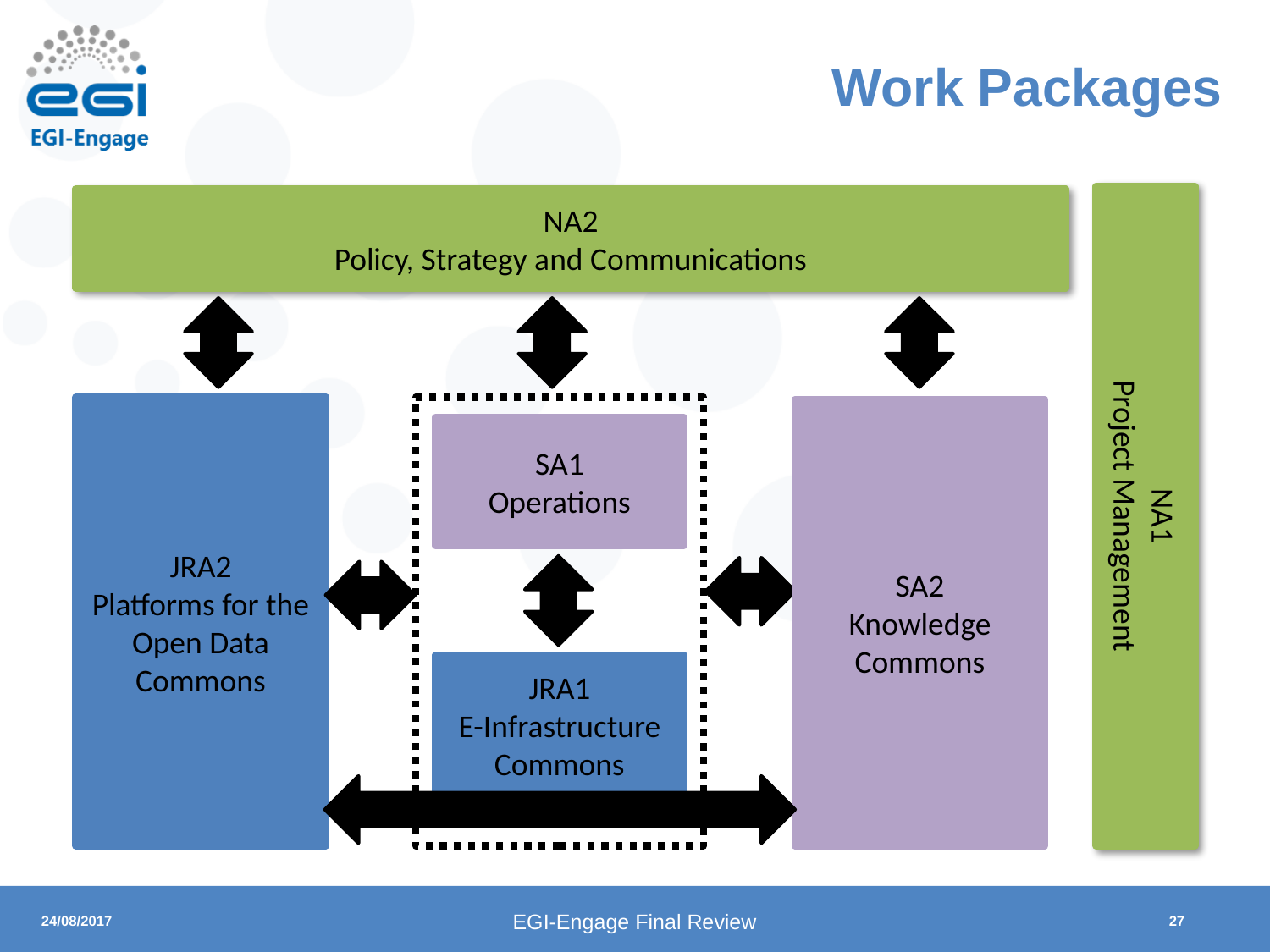

# Work Packages
NA2
Policy, Strategy and Communications

JRA2
Platforms for the Open Data Commons

SA2
Knowledge Commons
SA1
Operations
NA1
Project Management

JRA1
E-Infrastructure Commons
EGI-Engage Final Review